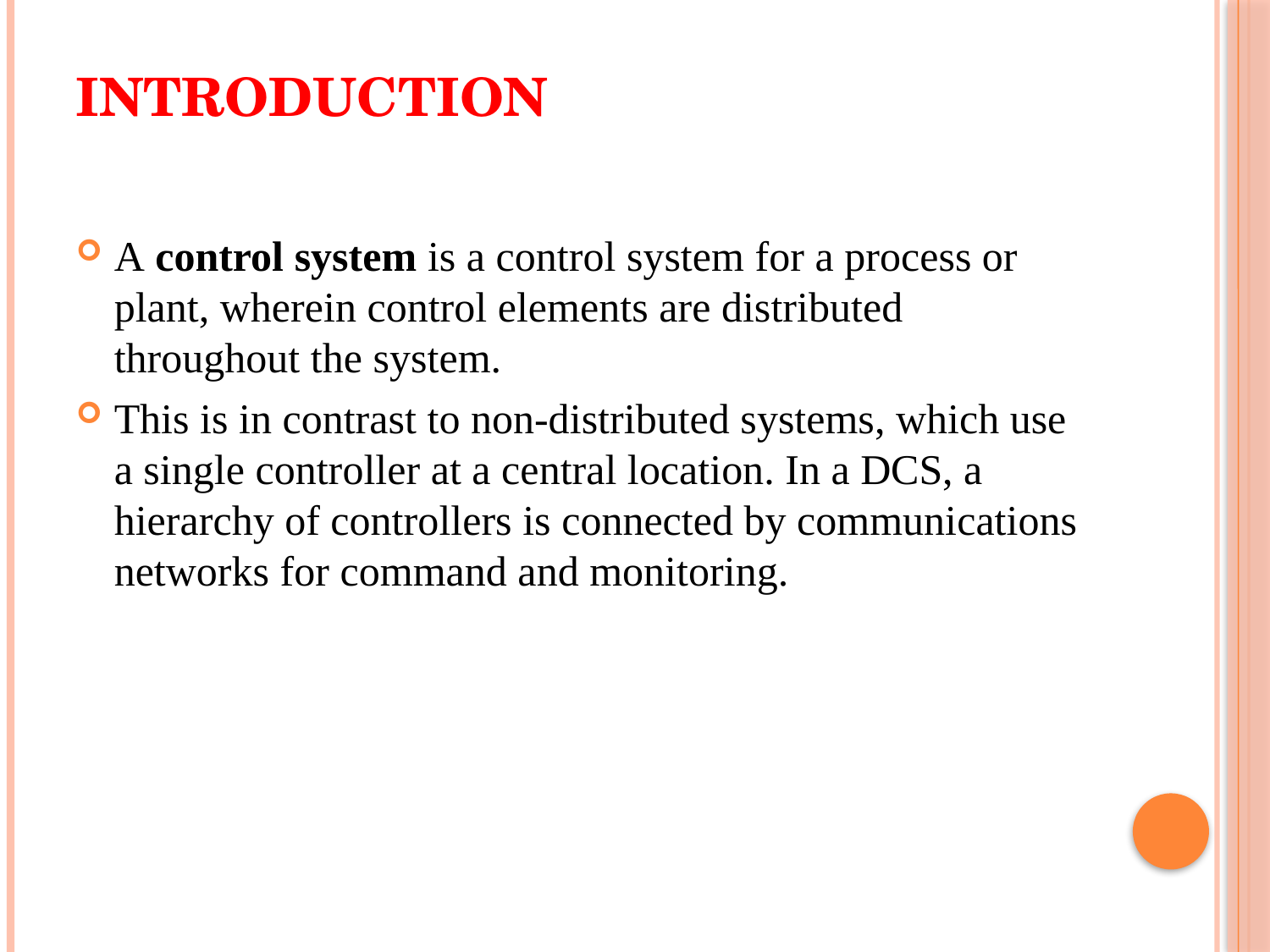

# Introduction
A control system is a control system for a process or plant, wherein control elements are distributed throughout the system.
This is in contrast to non-distributed systems, which use a single controller at a central location. In a DCS, a hierarchy of controllers is connected by communications networks for command and monitoring.